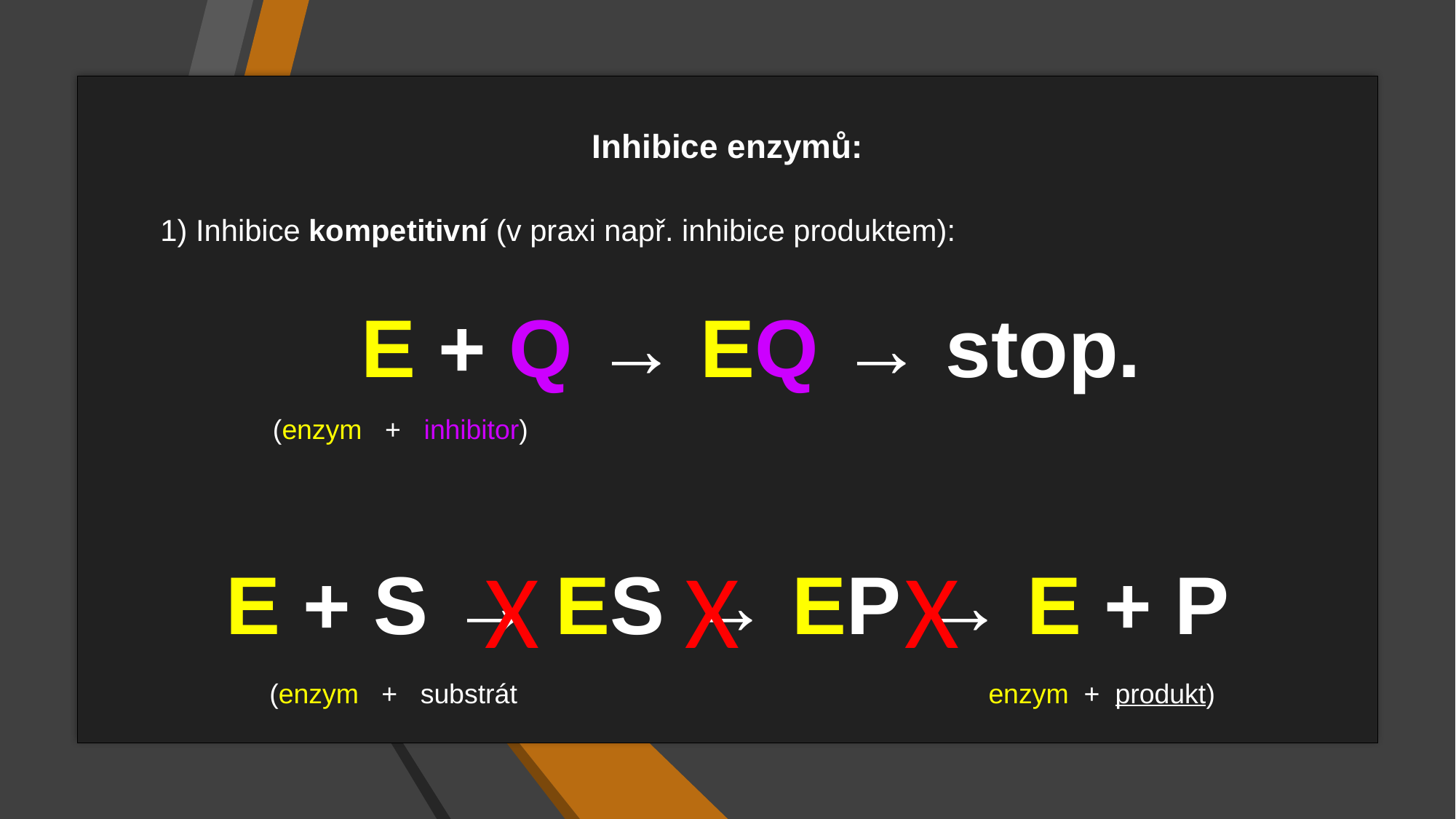

Inhibice enzymů:
1) Inhibice kompetitivní (v praxi např. inhibice produktem):
            E + Q → EQ → stop.
 (enzym   +   inhibitor)
# E + S → ES → EP → E + P
X       X       X
   enzym  +  produkt)
 (enzym   +   substrát